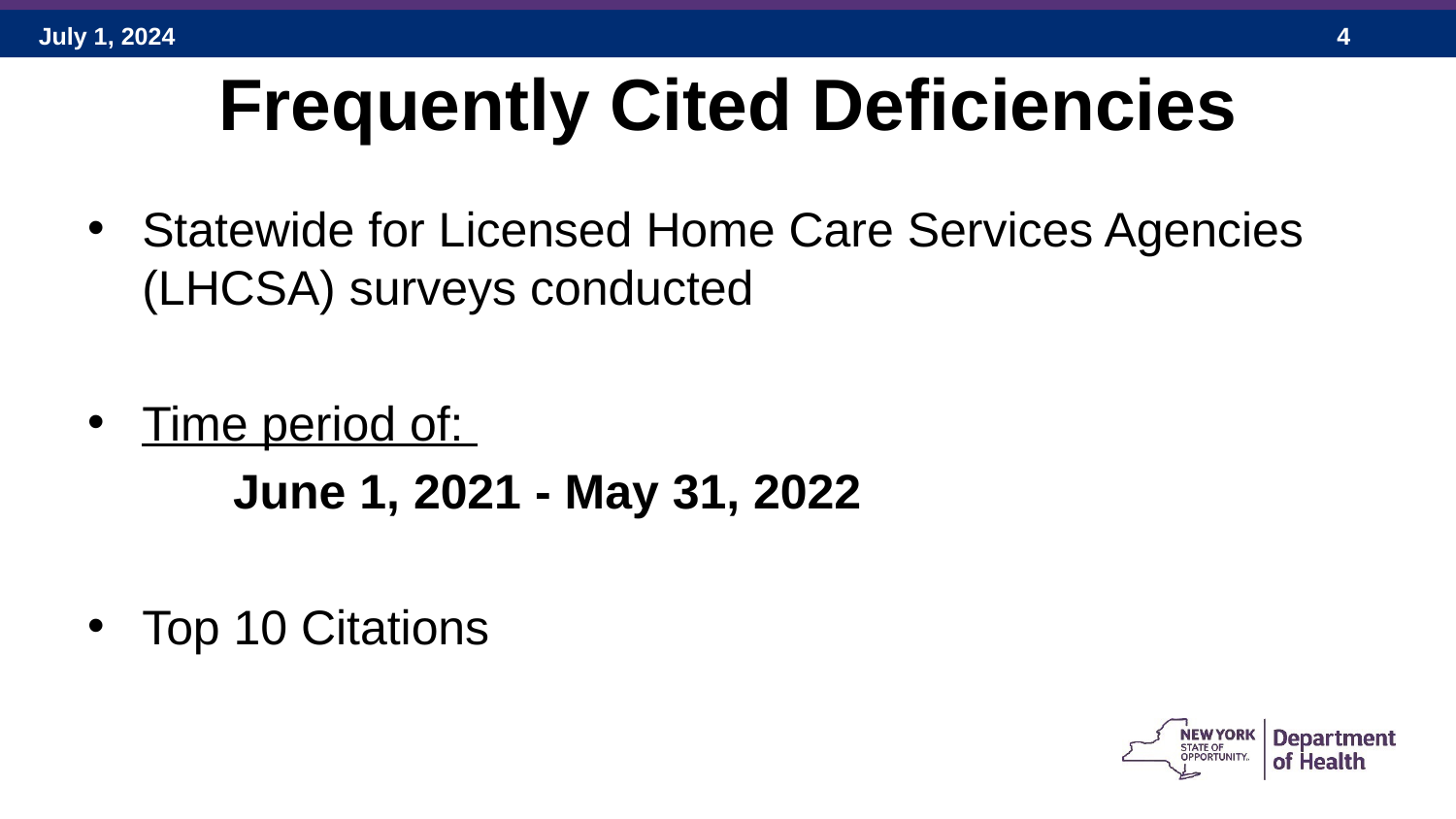

# Frequently Cited Deficiencies
Statewide for Licensed Home Care Services Agencies (LHCSA) surveys conducted

Time period of:
	June 1, 2021 - May 31, 2022

Top 10 Citations